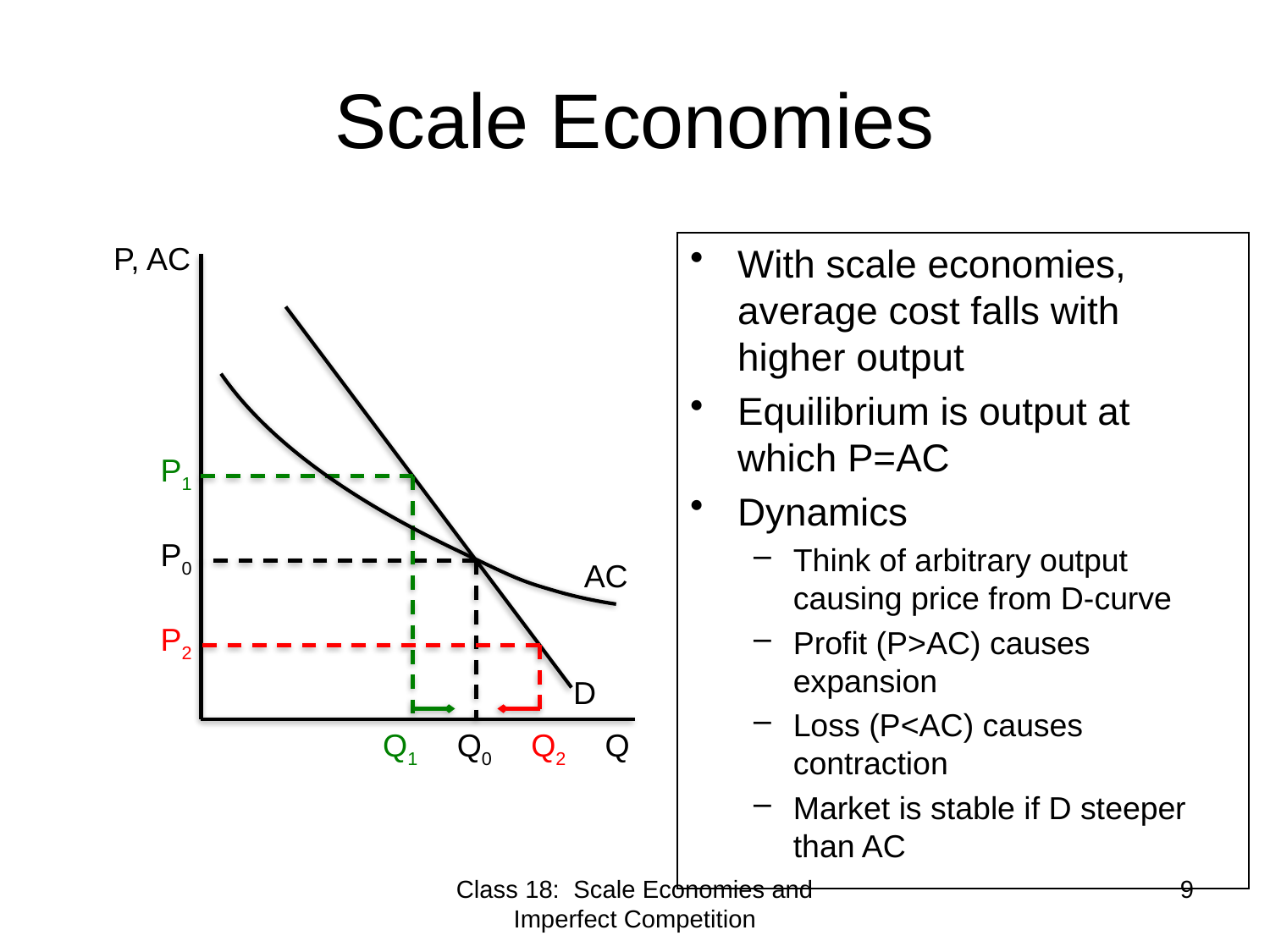

# Scale Economies
P, AC
With scale economies, average cost falls with higher output
Equilibrium is output at which P=AC
Dynamics
Think of arbitrary output causing price from D-curve
Profit (P>AC) causes expansion
Loss (P<AC) causes contraction
Market is stable if D steeper than AC

P1
P0
AC
P2
D
Q1
Q0
Q2
Q
Class 18:  Scale Economies and Imperfect Competition
9